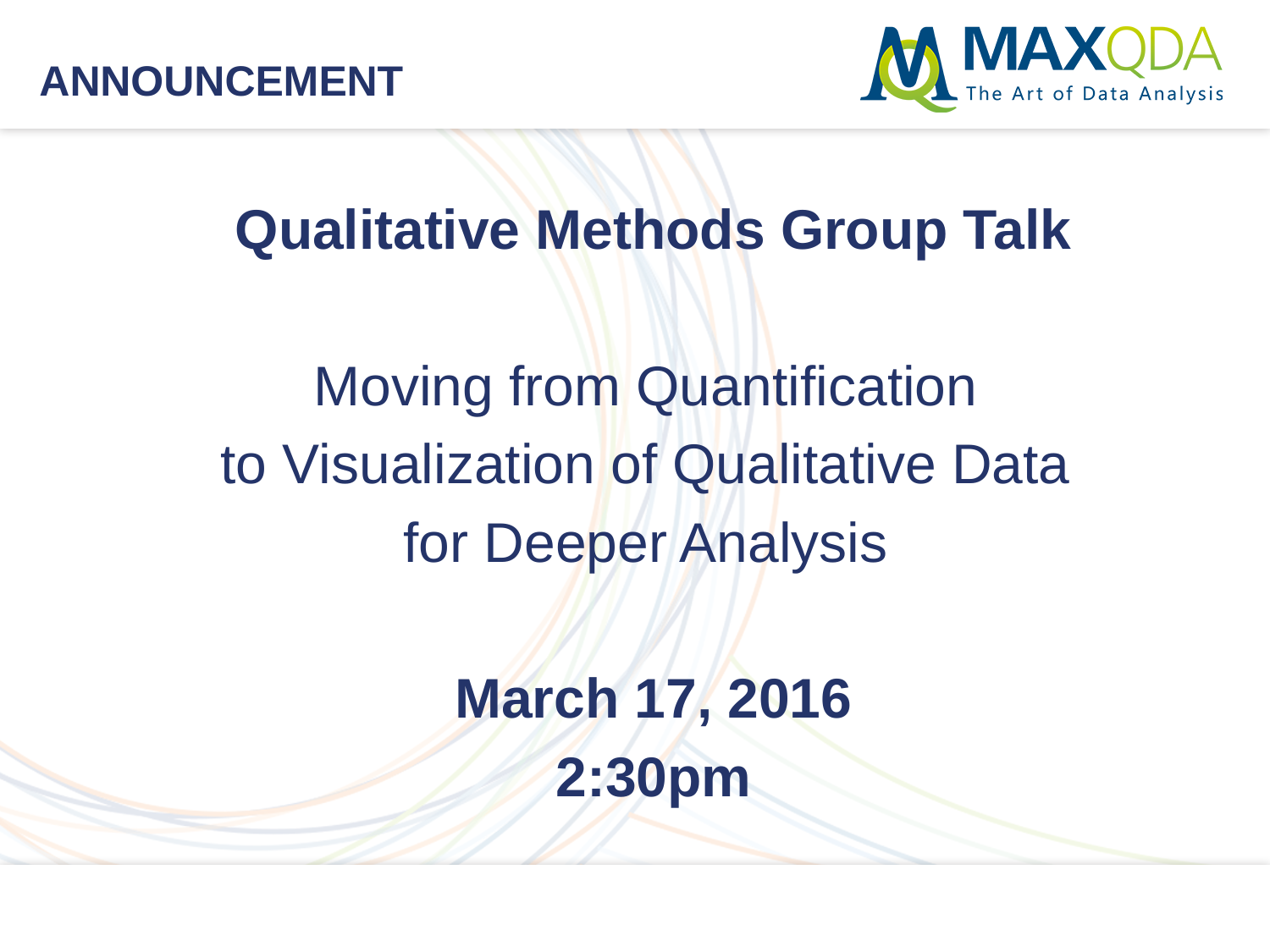

# ANNOUNCEMENT
Qualitative Methods Group Talk

Moving from Quantification
to Visualization of Qualitative Data
for Deeper Analysis

March 17, 2016
2:30pm

2/25/16
MAXQDA - The Art of Data Analysis